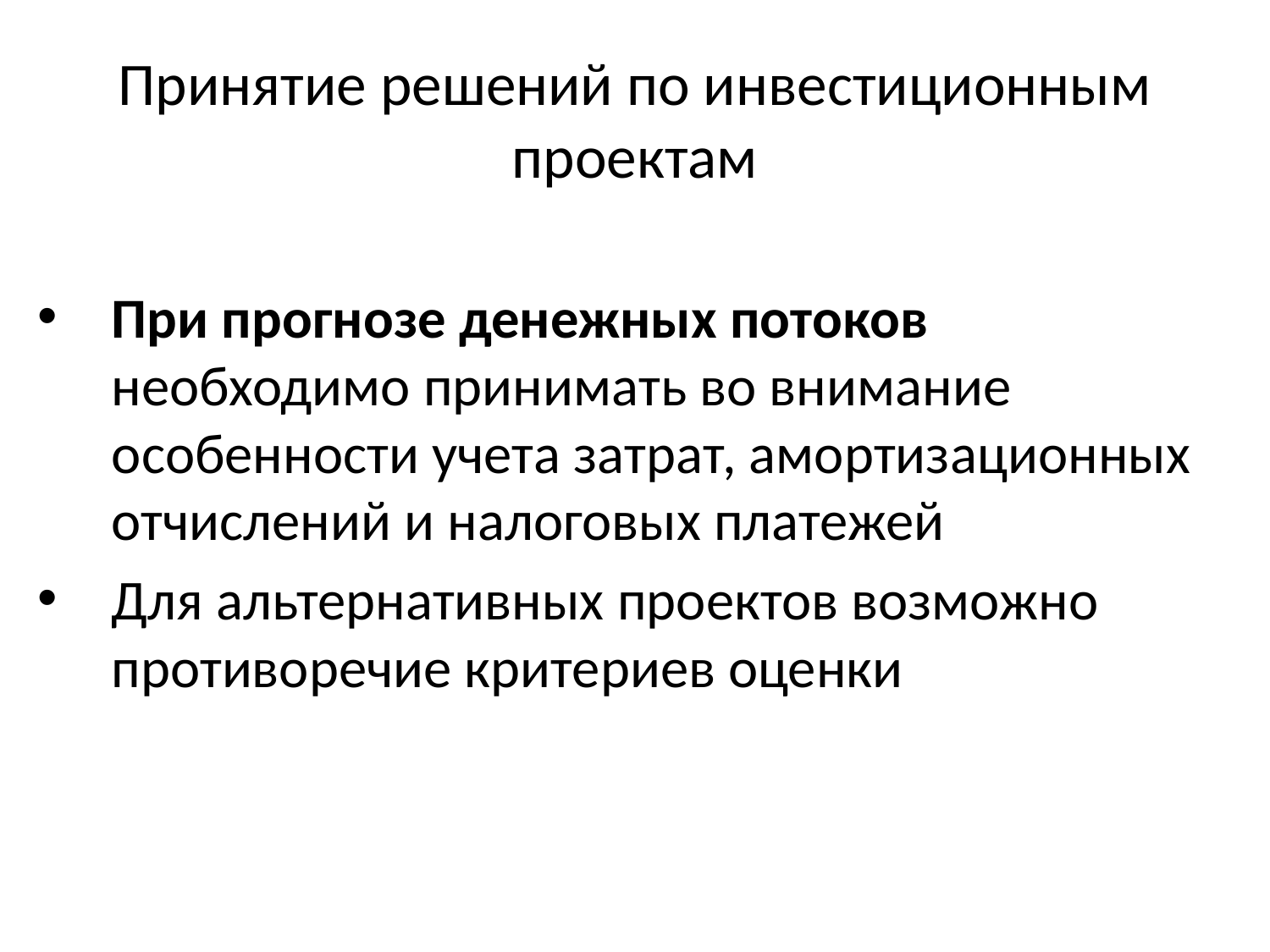

# Принятие решений по инвестиционным проектам
При прогнозе денежных потоков необходимо принимать во внимание особенности учета затрат, амортизационных отчислений и налоговых платежей
Для альтернативных проектов возможно противоречие критериев оценки